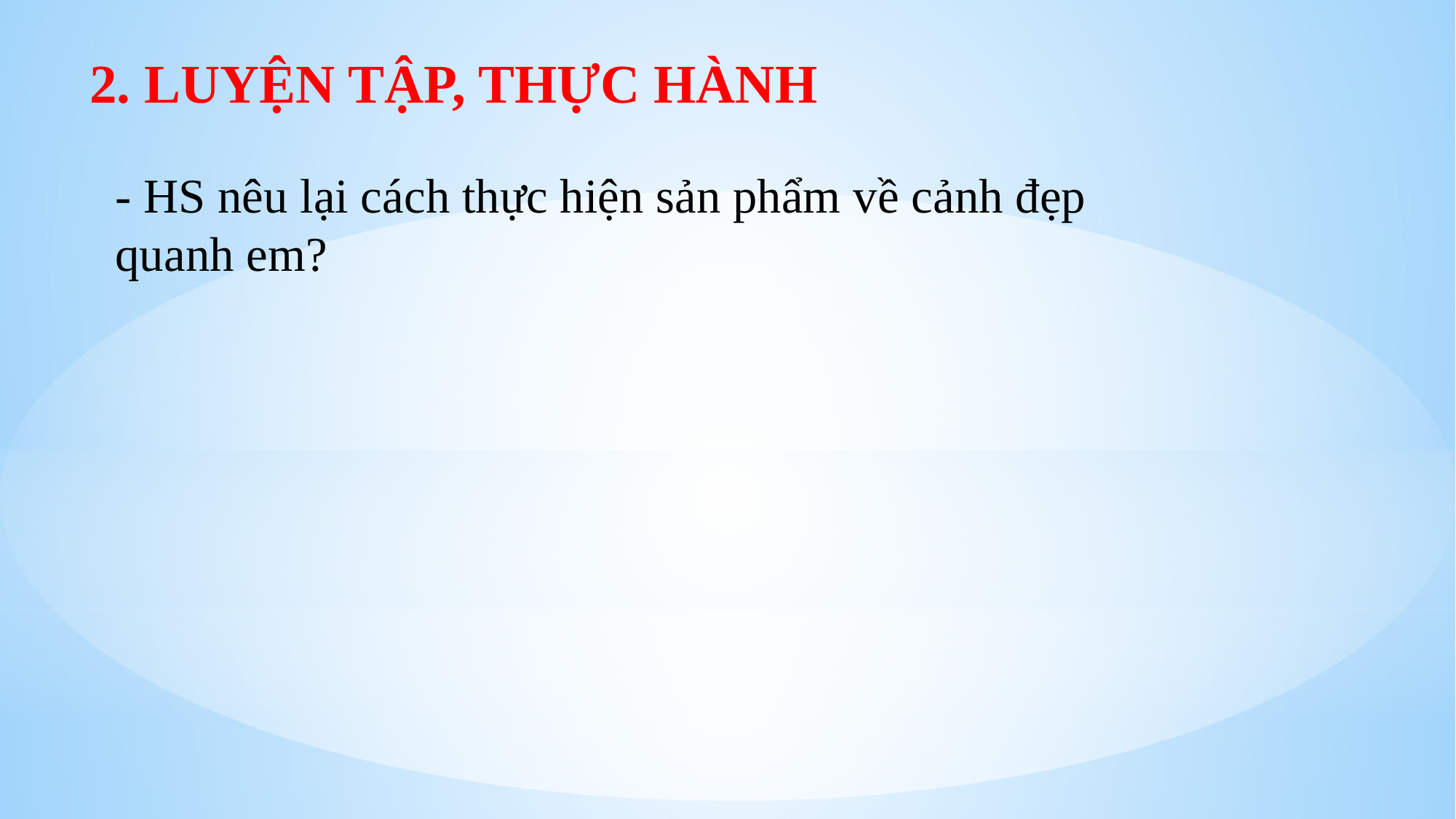

2. LUYỆN TẬP, THỰC HÀNH
- HS nêu lại cách thực hiện sản phẩm về cảnh đẹp quanh em?